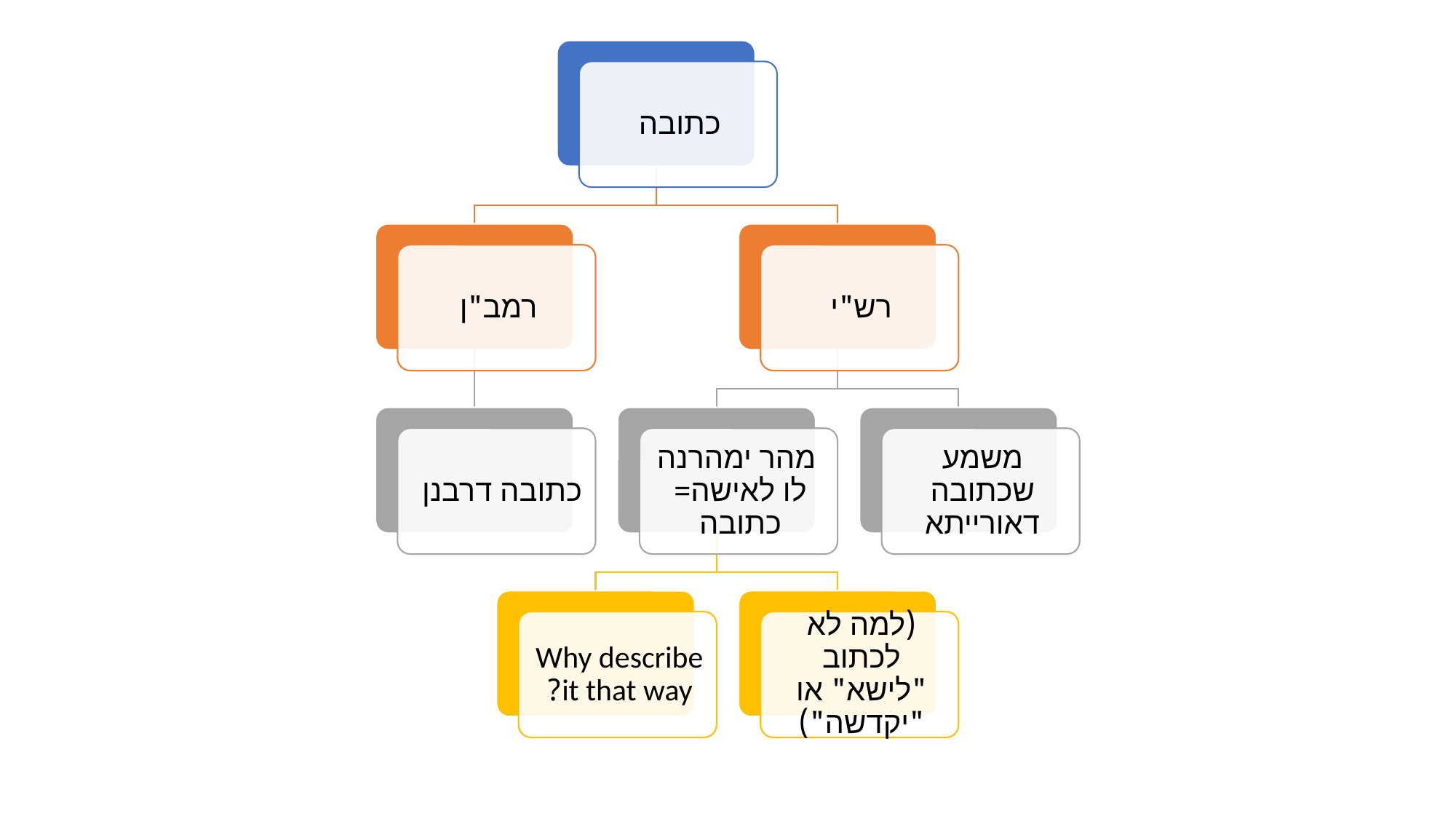

כתובה
רש"י
משמע שכתובה דאורייתא
 מהר ימהרנה לו לאישה= כתובה
(למה לא לכתוב "לישא" או "יקדשה")
Why describe it that way?
רמב"ן
כתובה דרבנן